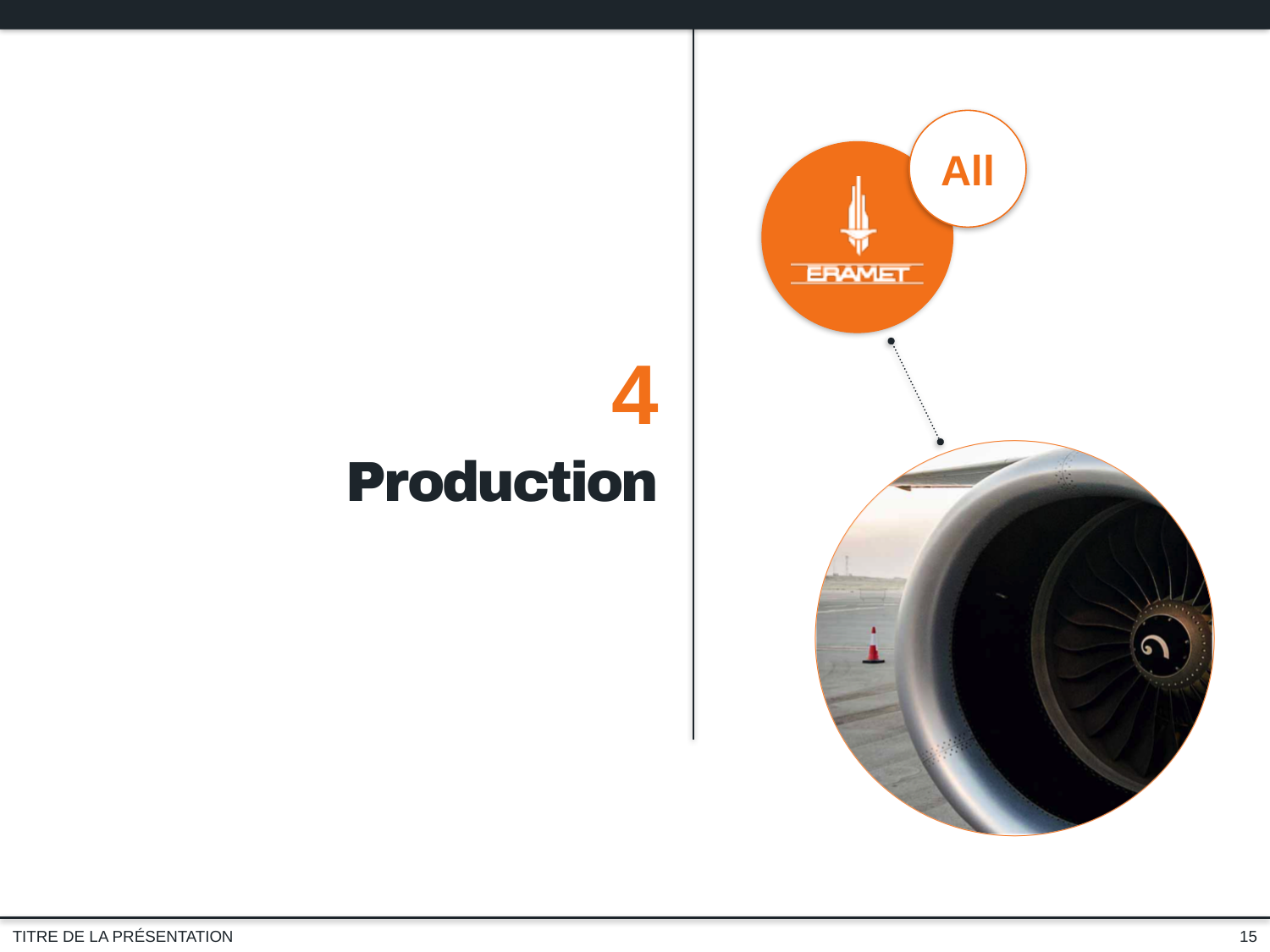

4
Production
15
TITRE DE LA PRÉSENTATION